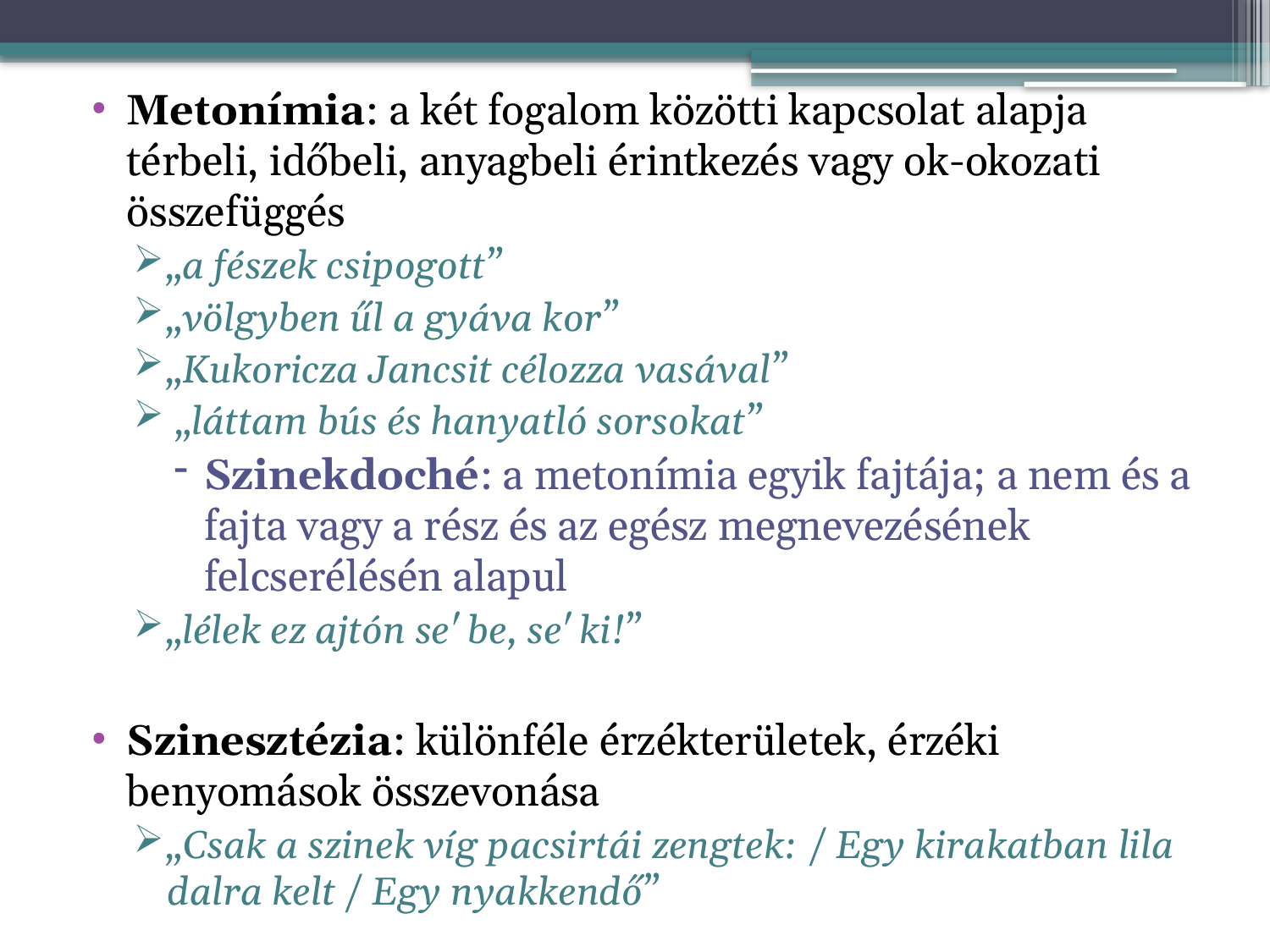

Metonímia: a két fogalom közötti kapcsolat alapja térbeli, időbeli, anyagbeli érintkezés vagy ok-okozati összefüggés
„a fészek csipogott”
„völgyben űl a gyáva kor”
„Kukoricza Jancsit célozza vasával”
 „láttam bús és hanyatló sorsokat”
Szinekdoché: a metonímia egyik fajtája; a nem és a fajta vagy a rész és az egész megnevezésének felcserélésén alapul
„lélek ez ajtón se' be, se' ki!”

Szinesztézia: különféle érzékterületek, érzéki benyomások összevonása
„Csak a szinek víg pacsirtái zengtek: / Egy kirakatban lila dalra kelt / Egy nyakkendő”